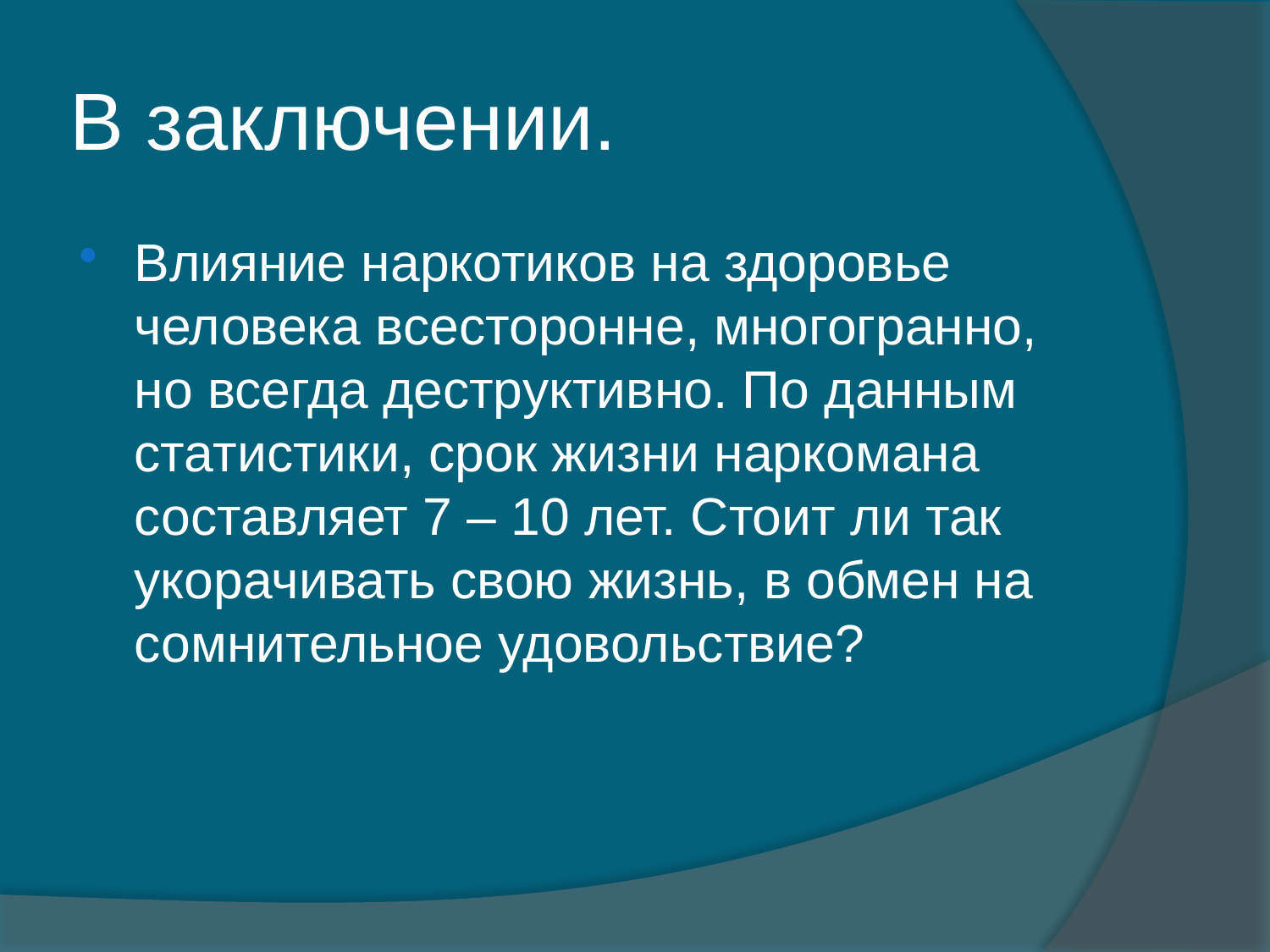

# В заключении.
Влияние наркотиков на здоровье человека всесторонне, многогранно, но всегда деструктивно. По данным статистики, срок жизни наркомана составляет 7 – 10 лет. Стоит ли так укорачивать свою жизнь, в обмен на сомнительное удовольствие?